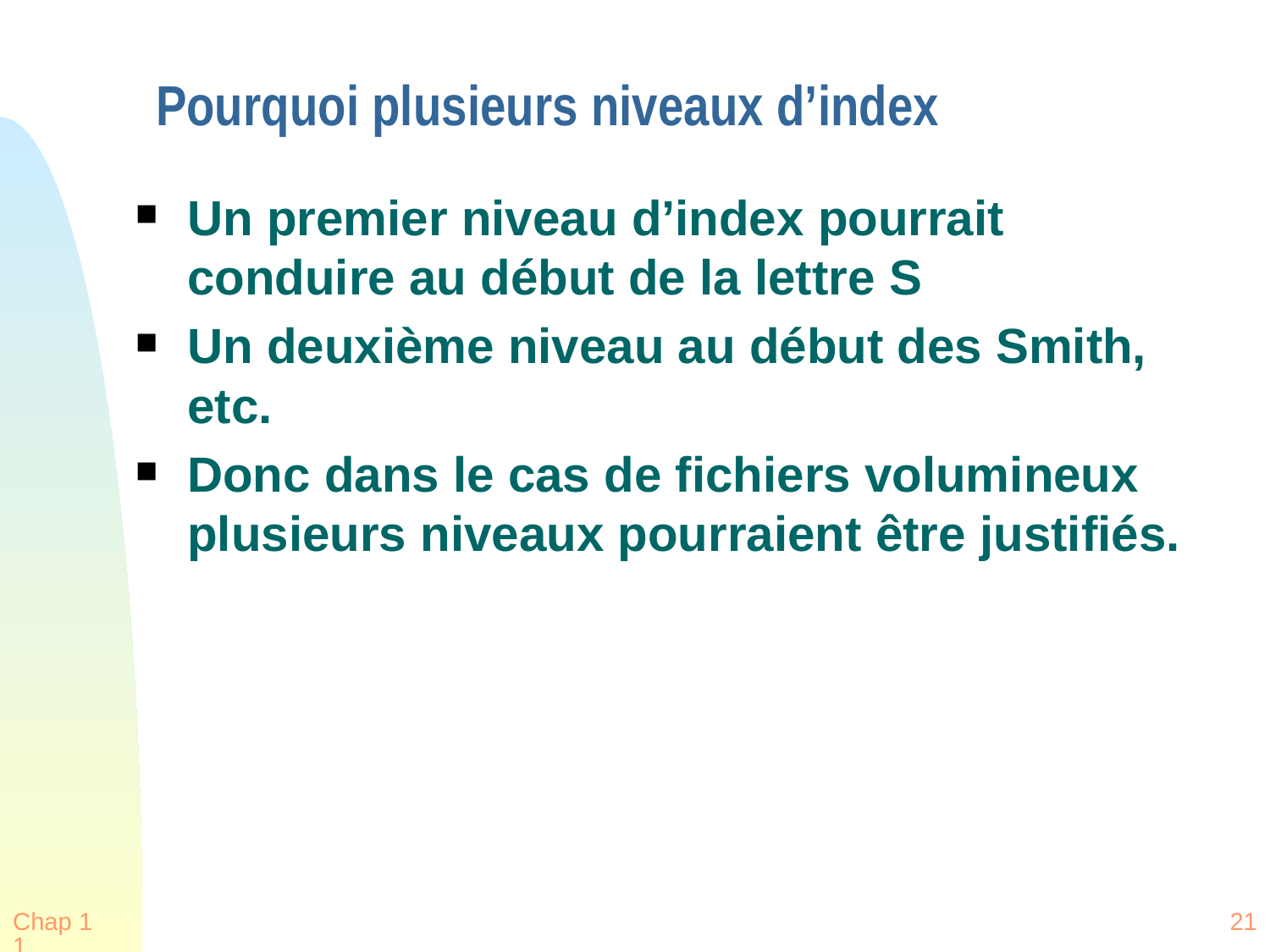

# Pourquoi plusieurs niveaux d’index
Un premier niveau d’index pourrait conduire au début de la lettre S
Un deuxième niveau au début des Smith, etc.
Donc dans le cas de fichiers volumineux plusieurs niveaux pourraient être justifiés.

Chap 11
21